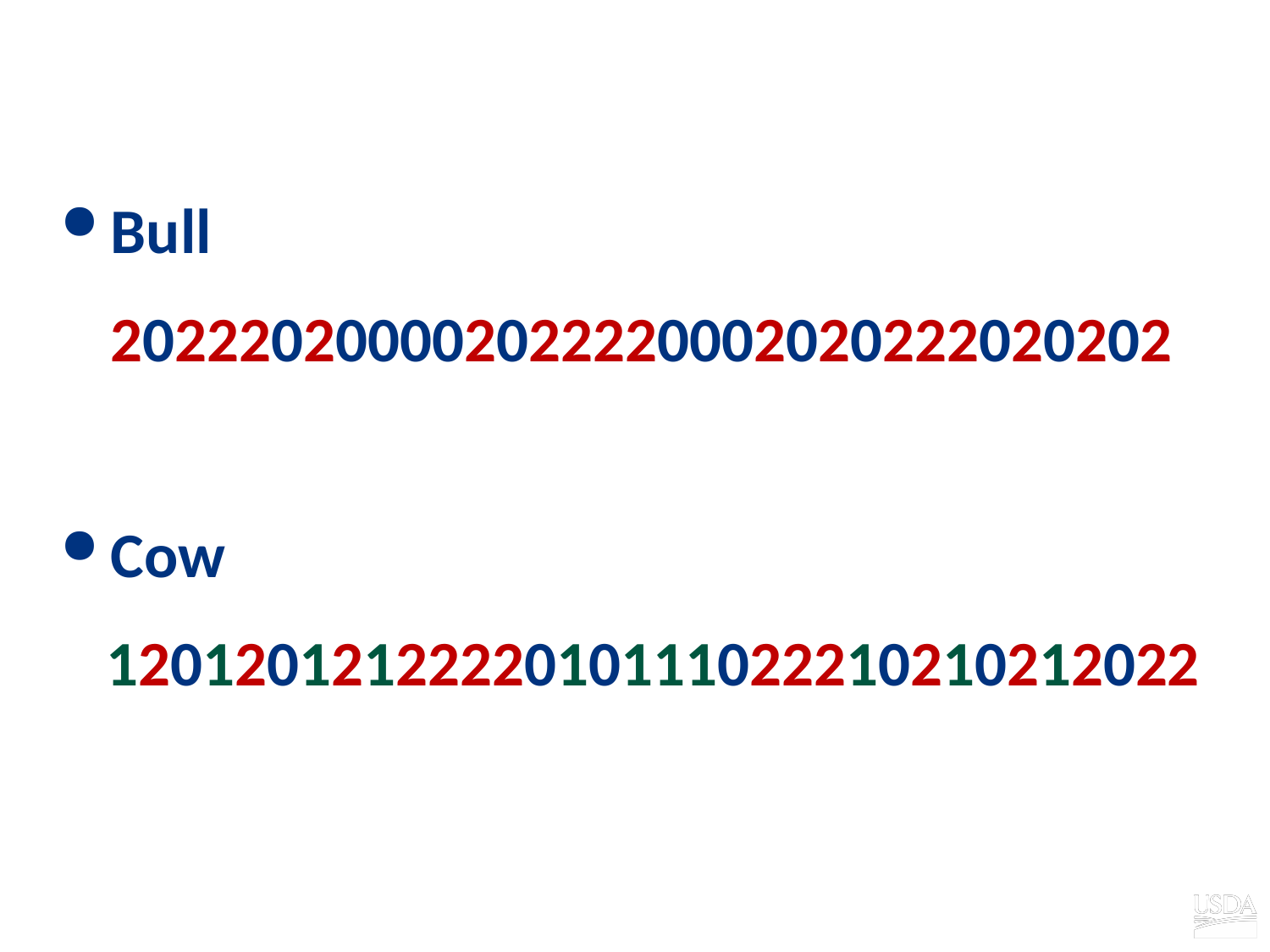

# X chromosome
Bull
	202220200002022220002020222020202

Cow
   1201201212222010111022210210212022